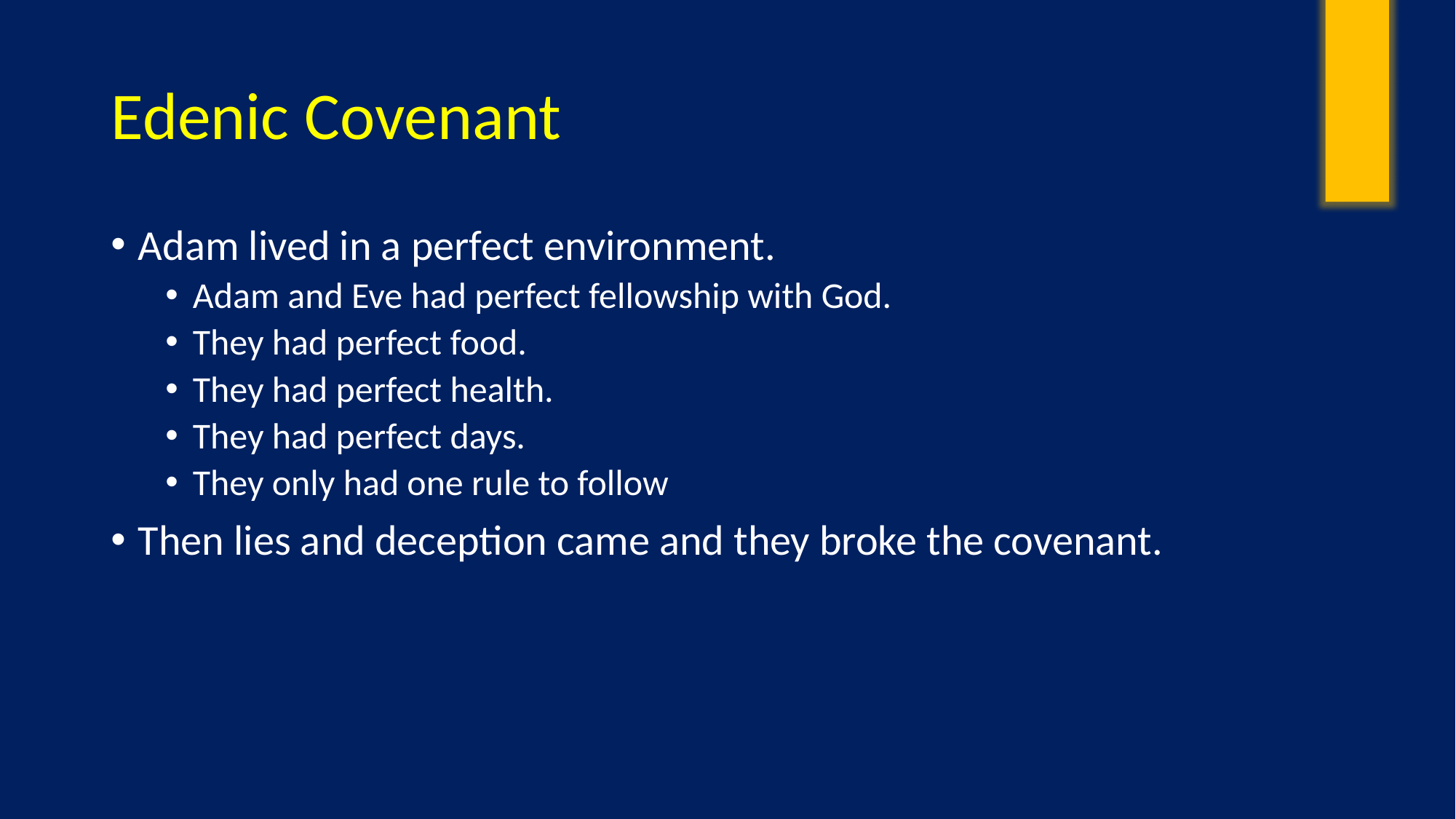

# Edenic Covenant
Adam lived in a perfect environment.
Adam and Eve had perfect fellowship with God.
They had perfect food.
They had perfect health.
They had perfect days.
They only had one rule to follow
Then lies and deception came and they broke the covenant.